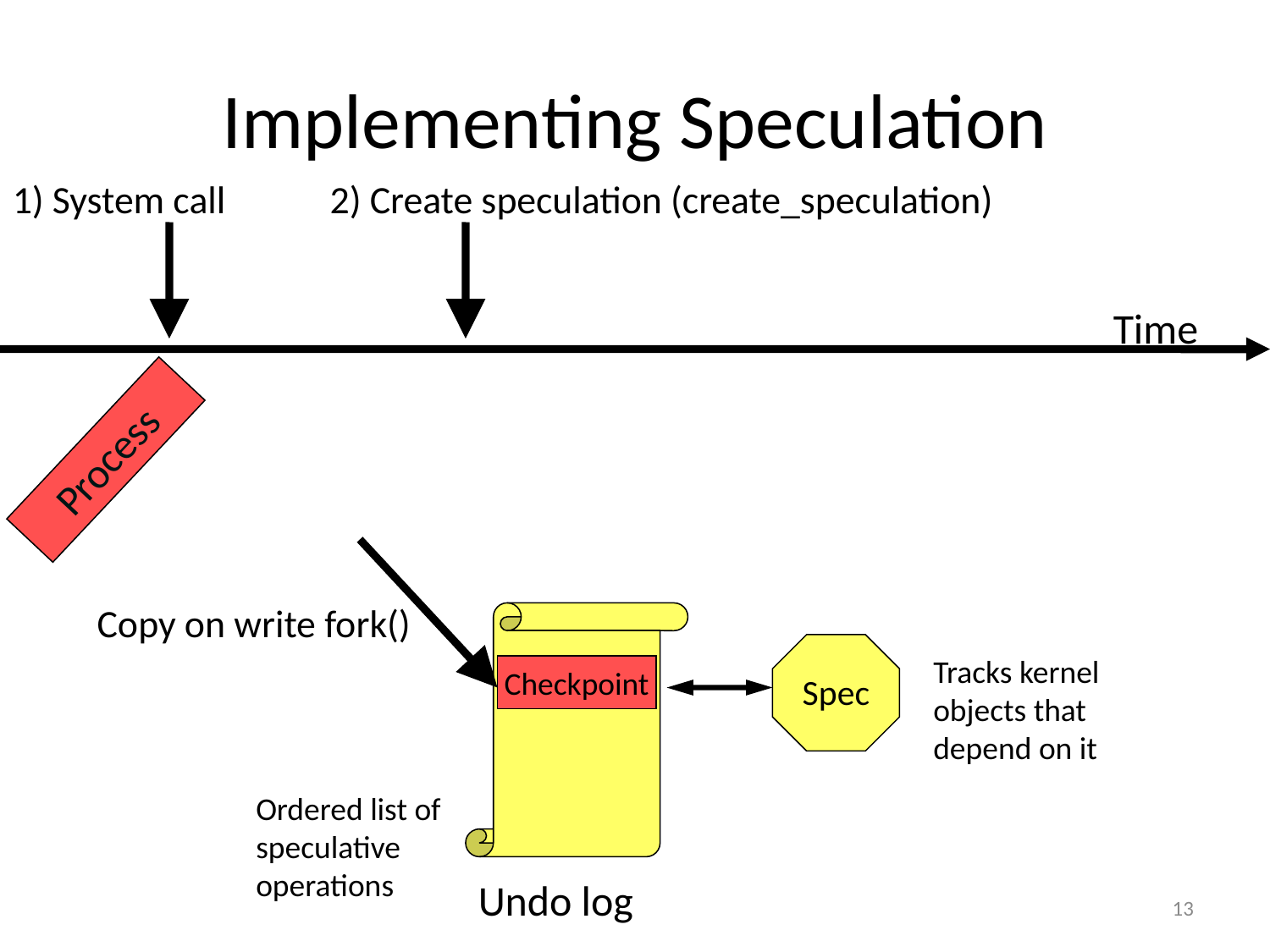

# Implementing Speculation
1) System call
2) Create speculation (create_speculation)

Time

Process

Copy on write fork()

Undo log

Spec
Tracks kernel objects that depend on it
Checkpoint

Ordered list of speculative operations
13